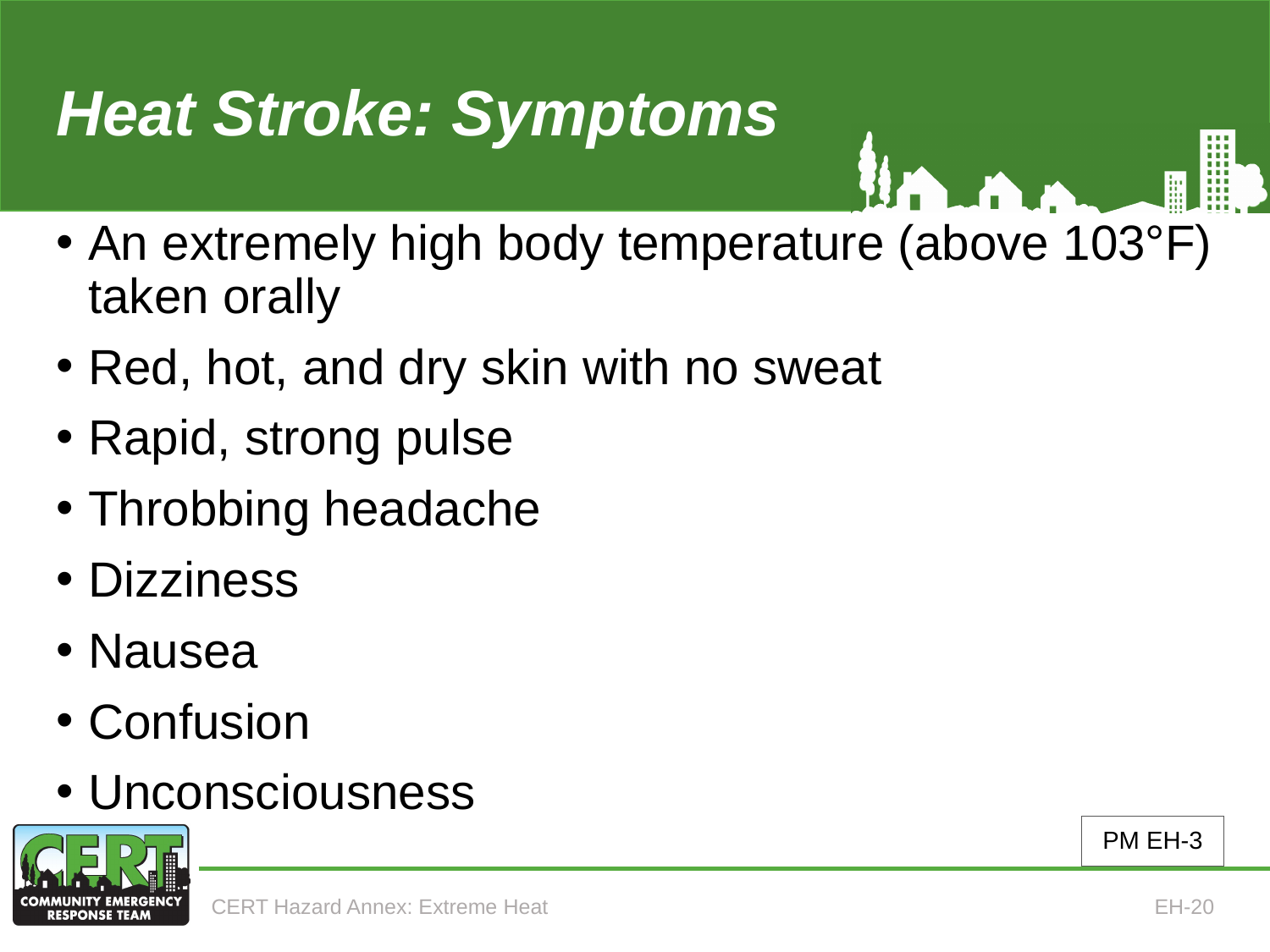

# Heat Stroke: Symptoms
An extremely high body temperature (above 103°F) taken orally
Red, hot, and dry skin with no sweat
Rapid, strong pulse
Throbbing headache
Dizziness
Nausea
Confusion
Unconsciousness
PM EH-3
CERT Hazard Annex: Extreme Heat
EH-20